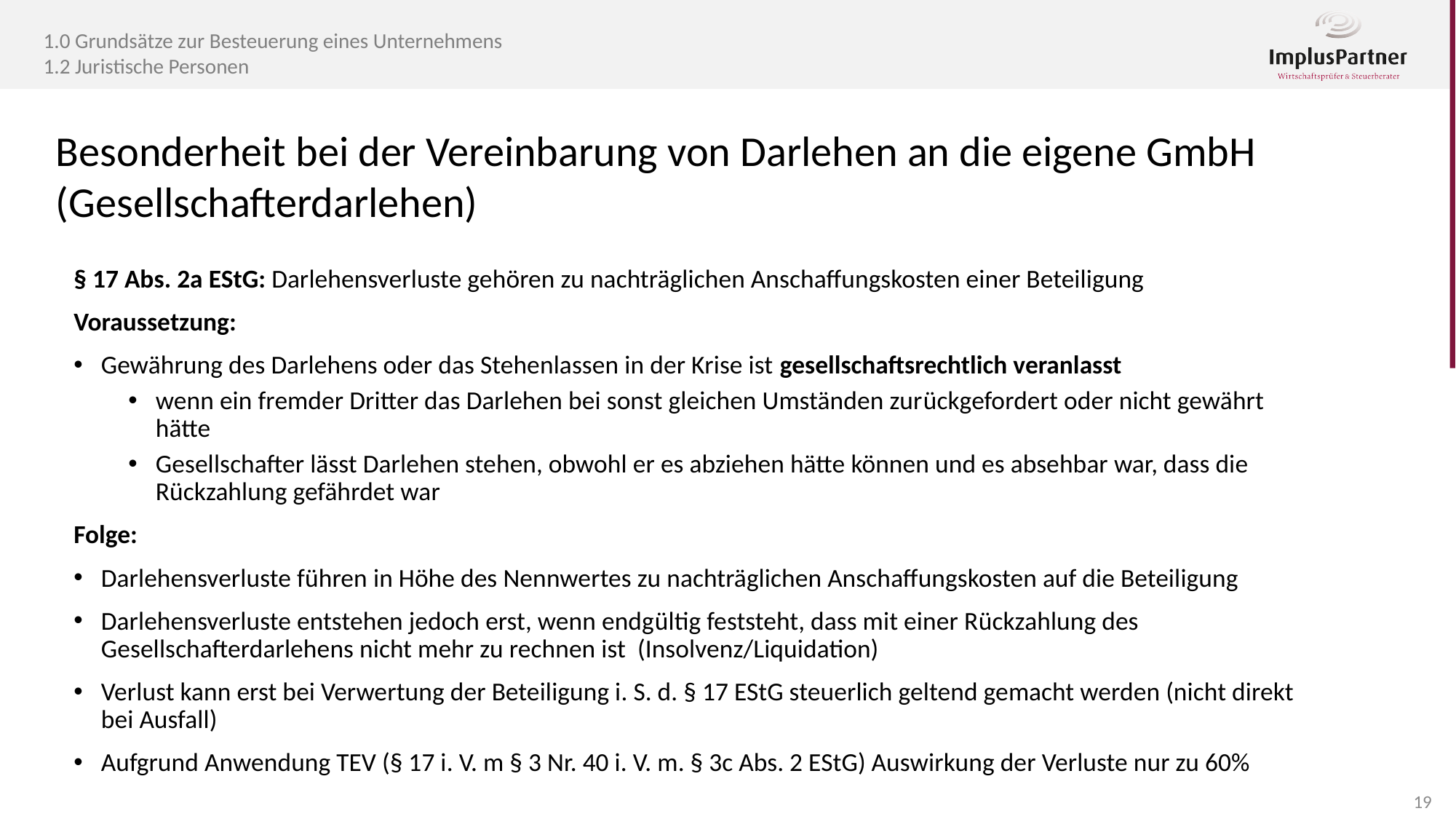

1.0 Grundsätze zur Besteuerung eines Unternehmens
1.2 Juristische Personen
Besonderheit bei der Vereinbarung von Darlehen an die eigene GmbH (Gesellschafterdarlehen)

§ 17 Abs. 2a EStG: Darlehensverluste gehören zu nachträglichen Anschaffungskosten einer Beteiligung
Voraussetzung:
Gewährung des Darlehens oder das Stehenlassen in der Krise ist gesellschaftsrechtlich veranlasst
wenn ein fremder Dritter das Darlehen bei sonst gleichen Umständen zurückgefordert oder nicht gewährt hätte
Gesellschafter lässt Darlehen stehen, obwohl er es abziehen hätte können und es absehbar war, dass die Rückzahlung gefährdet war
Folge:
Darlehensverluste führen in Höhe des Nennwertes zu nachträglichen Anschaffungskosten auf die Beteiligung
Darlehensverluste entstehen jedoch erst, wenn endgültig feststeht, dass mit einer Rückzahlung des Gesellschafterdarlehens nicht mehr zu rechnen ist  (Insolvenz/Liquidation)
Verlust kann erst bei Verwertung der Beteiligung i. S. d. § 17 EStG steuerlich geltend gemacht werden (nicht direkt bei Ausfall)
Aufgrund Anwendung TEV (§ 17 i. V. m § 3 Nr. 40 i. V. m. § 3c Abs. 2 EStG) Auswirkung der Verluste nur zu 60%

19